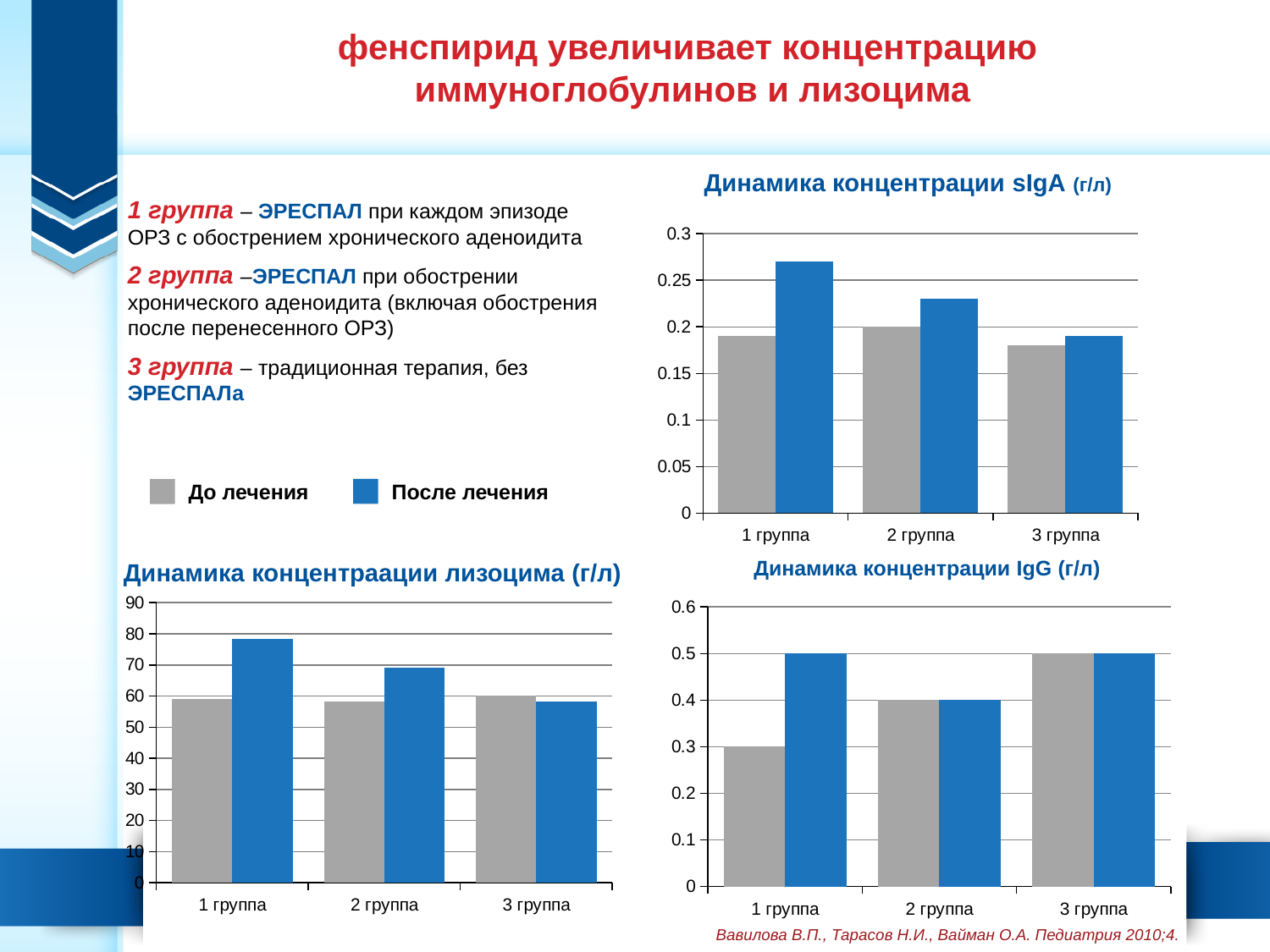

# фенспирид увеличивает концентрацию иммуноглобулинов и лизоцима
 Динамика концентрации sIgA (г/л)
1 группа – ЭРЕСПАЛ при каждом эпизоде ОРЗ с обострением хронического аденоидита
2 группа –ЭРЕСПАЛ при обострении хронического аденоидита (включая обострения после перенесенного ОРЗ)
3 группа – традиционная терапия, без ЭРЕСПАЛа

### Chart

| Category | до лечения | после лечения |
|---|---|---|
| 1 группа | 0.19 | 0.27 |
| 2 группа | 0.2 | 0.23 |
| 3 группа | 0.18000000000000024 | 0.19 |
После лечения
До лечения

 Динамика концентрации IgG (г/л)
Динамика концентраации лизоцима (г/л)

### Chart

| Category | до лечения | после лечения |
|---|---|---|
| 1 группа | 59.19000000000001 | 78.47 |
| 2 группа | 58.27 | 69.14 |
| 3 группа | 60.27 | 58.37 |

### Chart

| Category | до лечения | после лечения |
|---|---|---|
| 1 группа | 0.3000000000000003 | 0.5 |
| 2 группа | 0.4 | 0.4 |
| 3 группа | 0.5 | 0.5 |
Вавилова В.П., Тарасов Н.И., Вайман О.А. Педиатрия 2010;4.